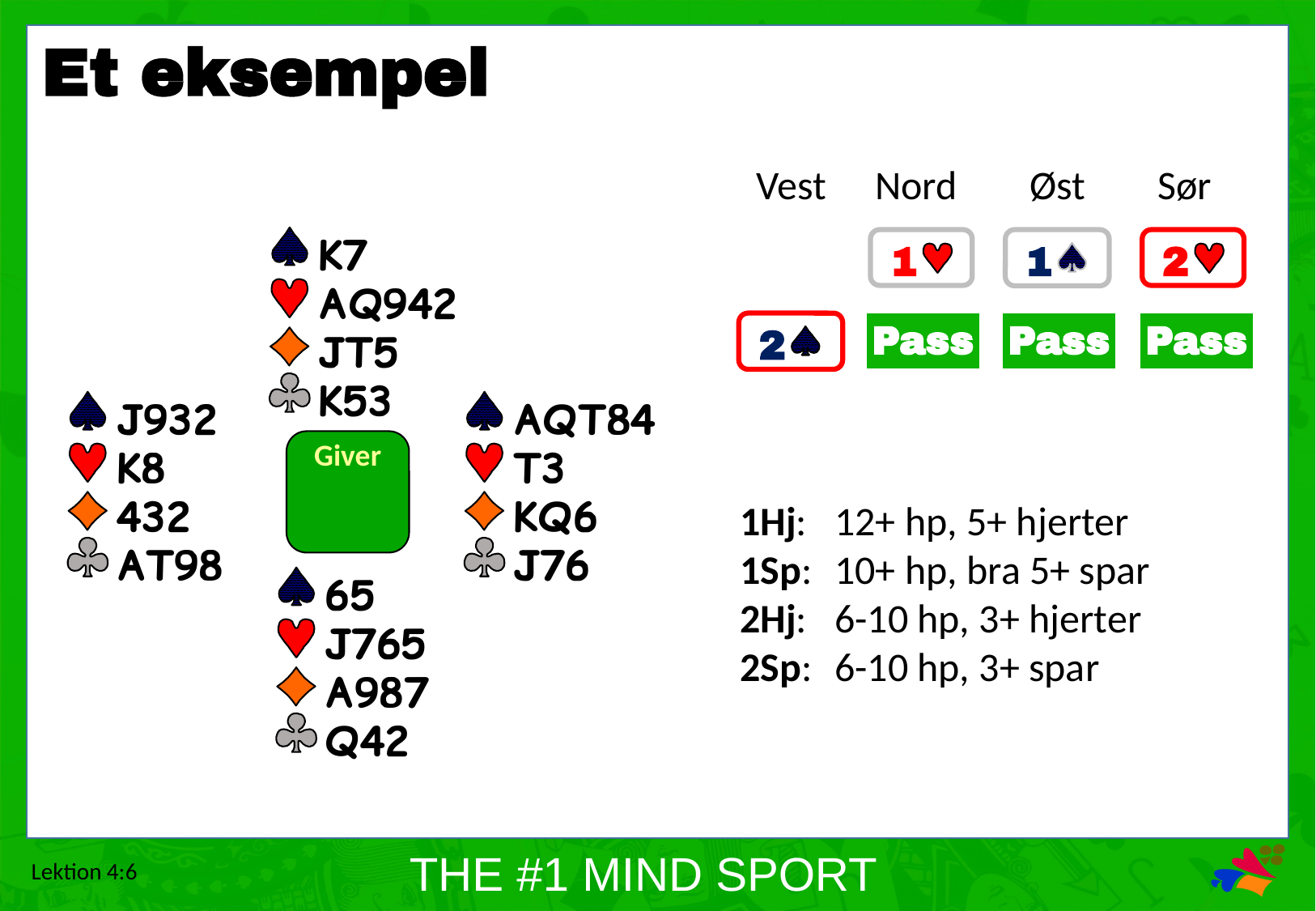

# Et eksempel
Vest	Nord	Øst	Sør
K7
AQ942
JT5
K53

1

1

2

2

Pass
Pass
Pass
J932
K8
432
AT98

AQT84
T3
KQ6
J76

Giver
1Hj:	12+ hp, 5+ hjerter
1Sp:	10+ hp, bra 5+ spar
2Hj:	6-10 hp, 3+ hjerter
2Sp:	6-10 hp, 3+ spar
65
J765
A987
Q42